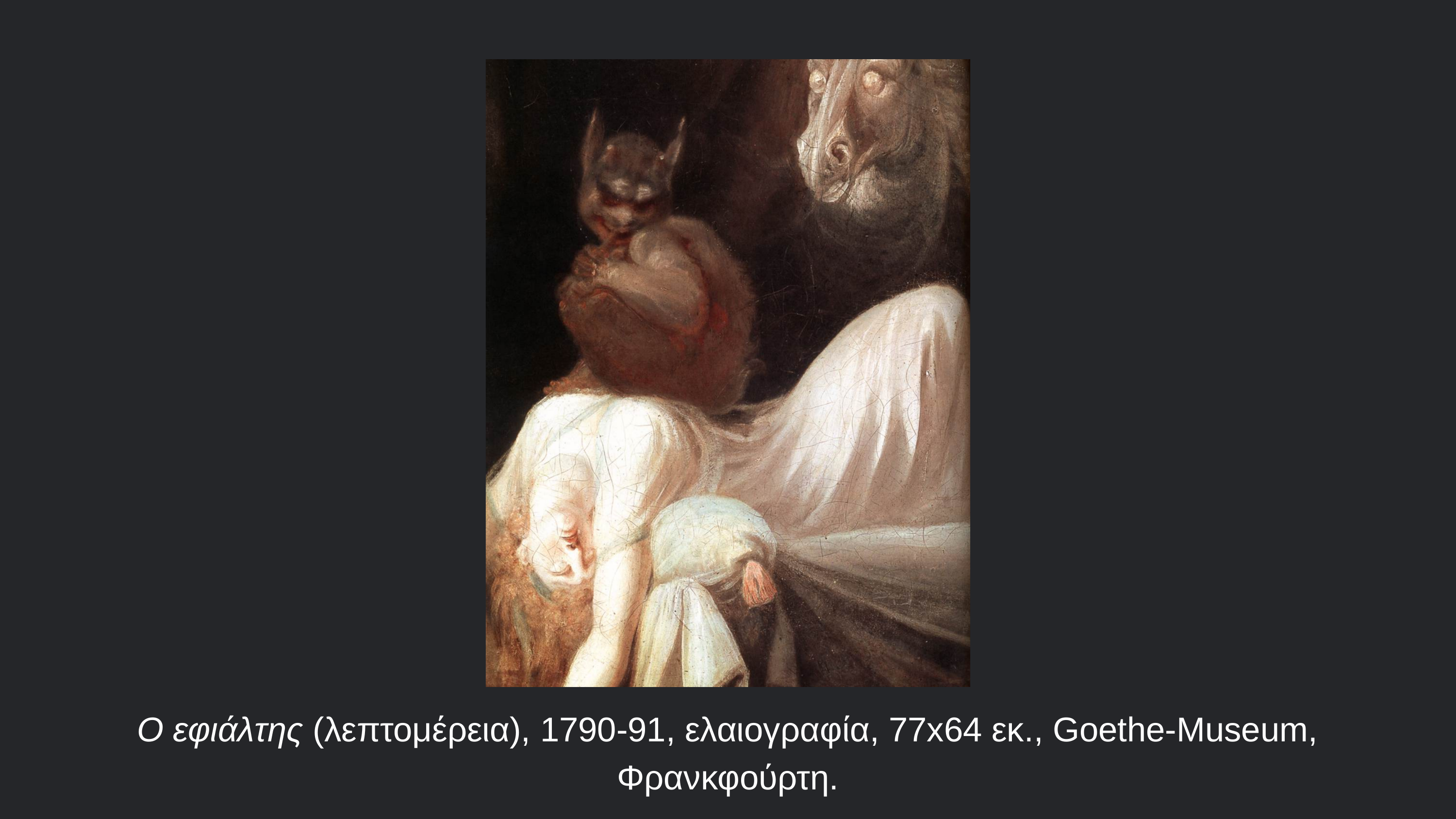

Ο εφιάλτης (λεπτομέρεια), 1790-91, ελαιογραφία, 77x64 εκ., Goethe-Museum, Φρανκφούρτη.